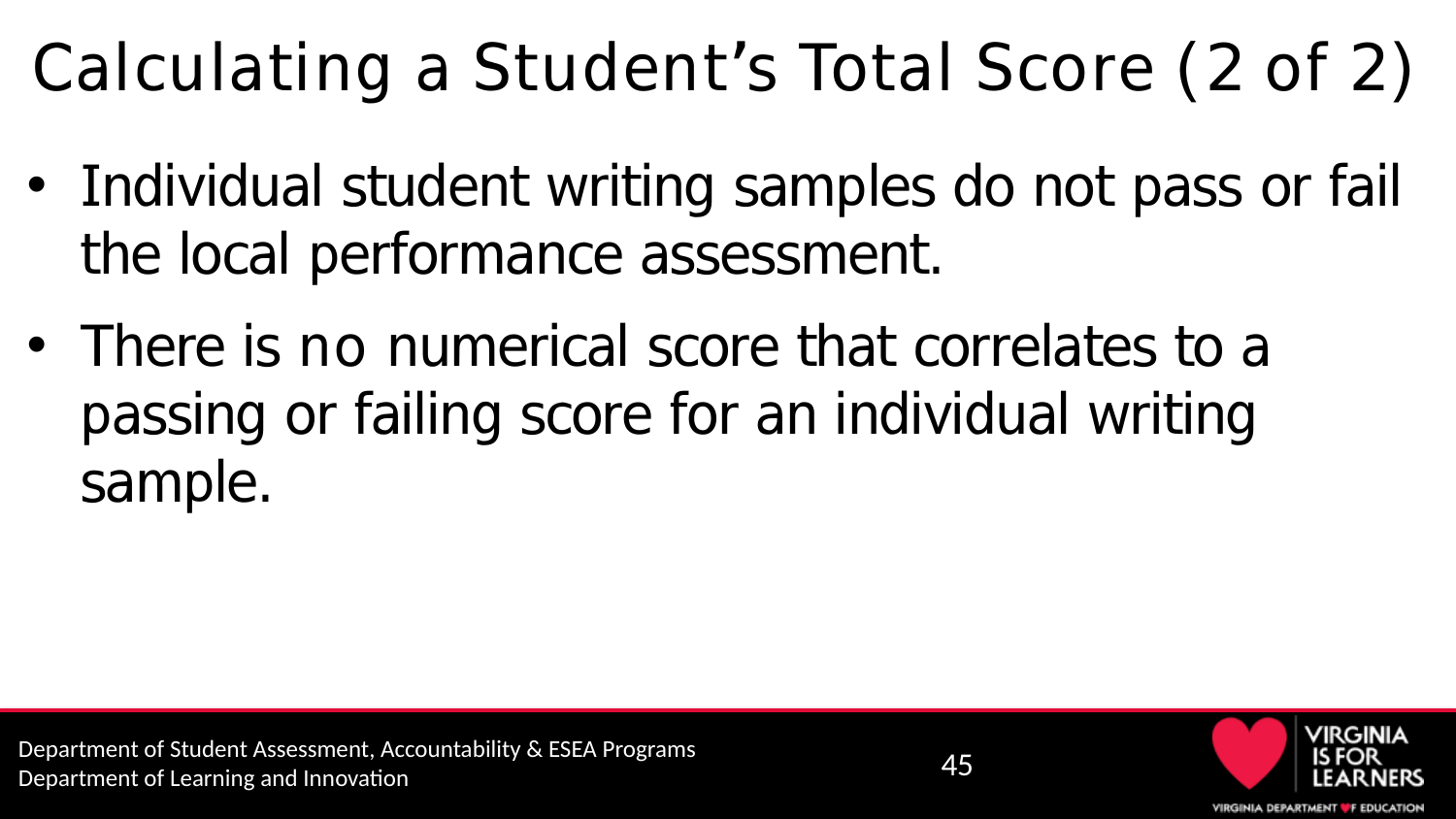

# Calculating a Student’s Total Score (2 of 2)
Individual student writing samples do not pass or fail the local performance assessment.
There is no numerical score that correlates to a passing or failing score for an individual writing sample.